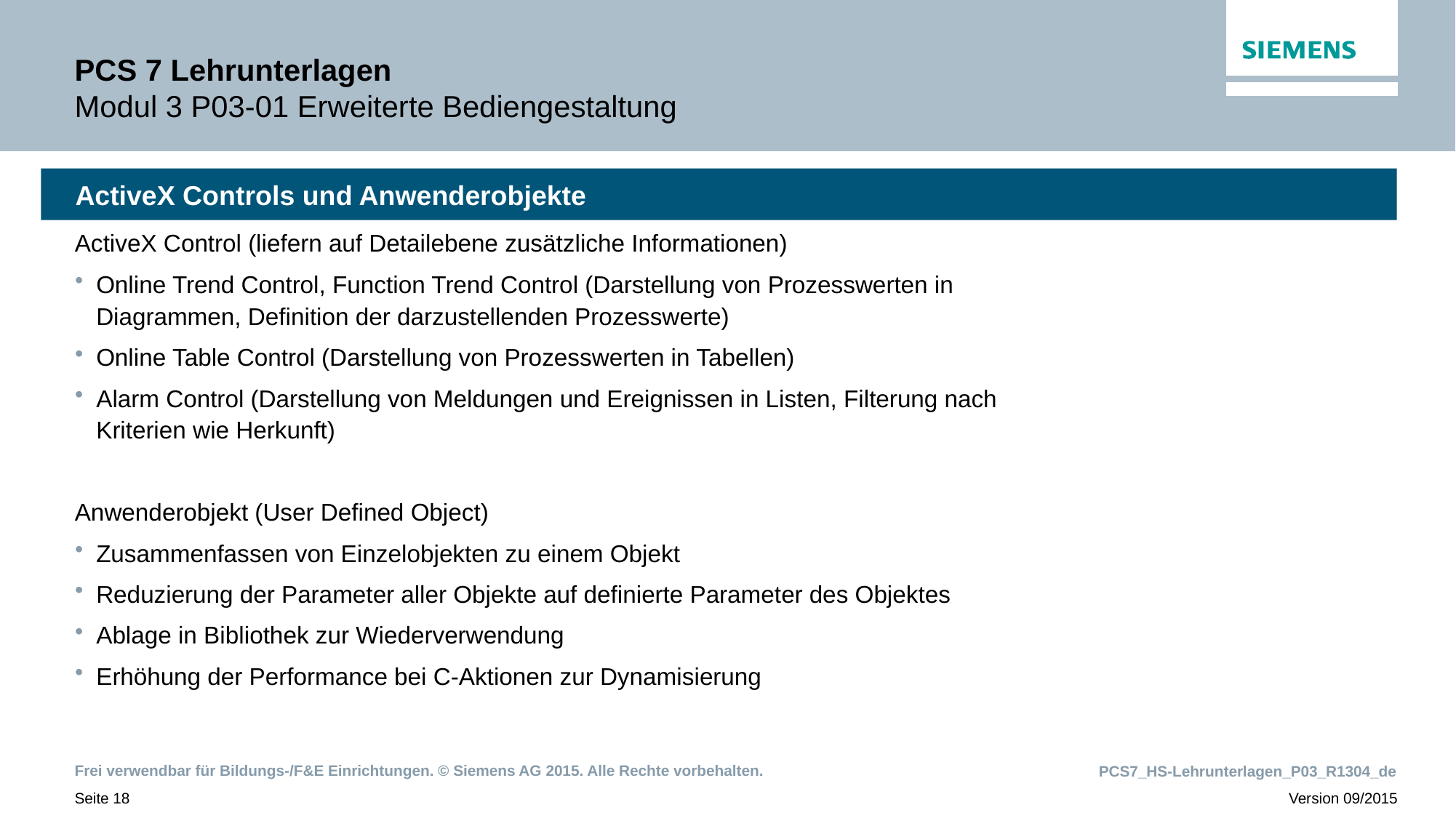

# PCS 7 Lehrunterlagen Modul 3 P03-01 Erweiterte Bediengestaltung
ActiveX Controls und Anwenderobjekte
ActiveX Control (liefern auf Detailebene zusätzliche Informationen)
Online Trend Control, Function Trend Control (Darstellung von Prozesswerten in Diagrammen, Definition der darzustellenden Prozesswerte)
Online Table Control (Darstellung von Prozesswerten in Tabellen)
Alarm Control (Darstellung von Meldungen und Ereignissen in Listen, Filterung nach Kriterien wie Herkunft)

Anwenderobjekt (User Defined Object)
Zusammenfassen von Einzelobjekten zu einem Objekt
Reduzierung der Parameter aller Objekte auf definierte Parameter des Objektes
Ablage in Bibliothek zur Wiederverwendung
Erhöhung der Performance bei C-Aktionen zur Dynamisierung